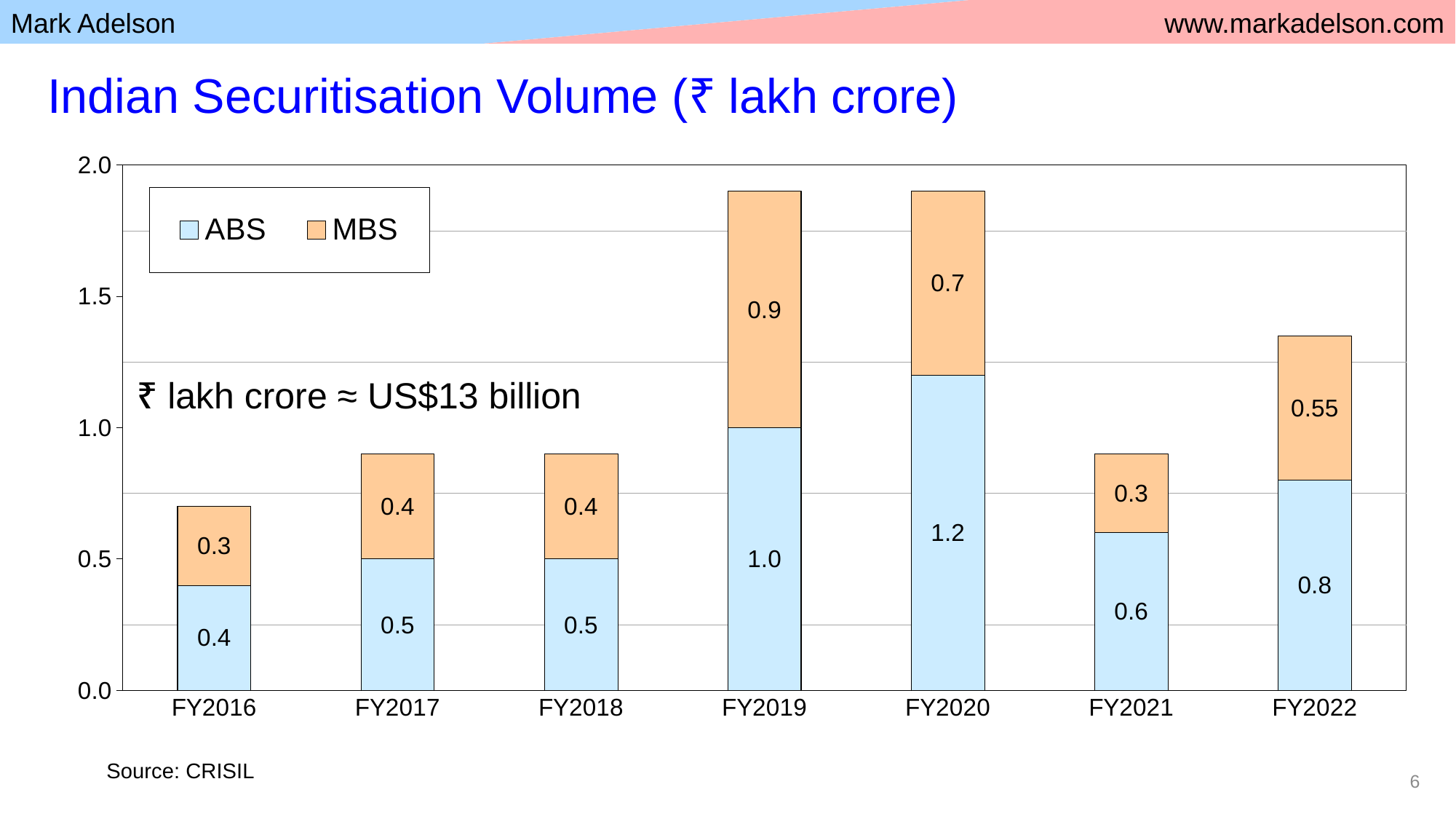

# Indian Securitisation Volume (₹ lakh crore)

### Chart

| Category | ABS | MBS |
|---|---|---|
| FY2016 | 0.4 | 0.3 |
| FY2017 | 0.5 | 0.4 |
| FY2018 | 0.5 | 0.4 |
| FY2019 | 1.0 | 0.9 |
| FY2020 | 1.2 | 0.7 |
| FY2021 | 0.6 | 0.3 |
| FY2022 | 0.8 | 0.55 |
₹ lakh crore ≈ US$13 billion
Source: CRISIL
6